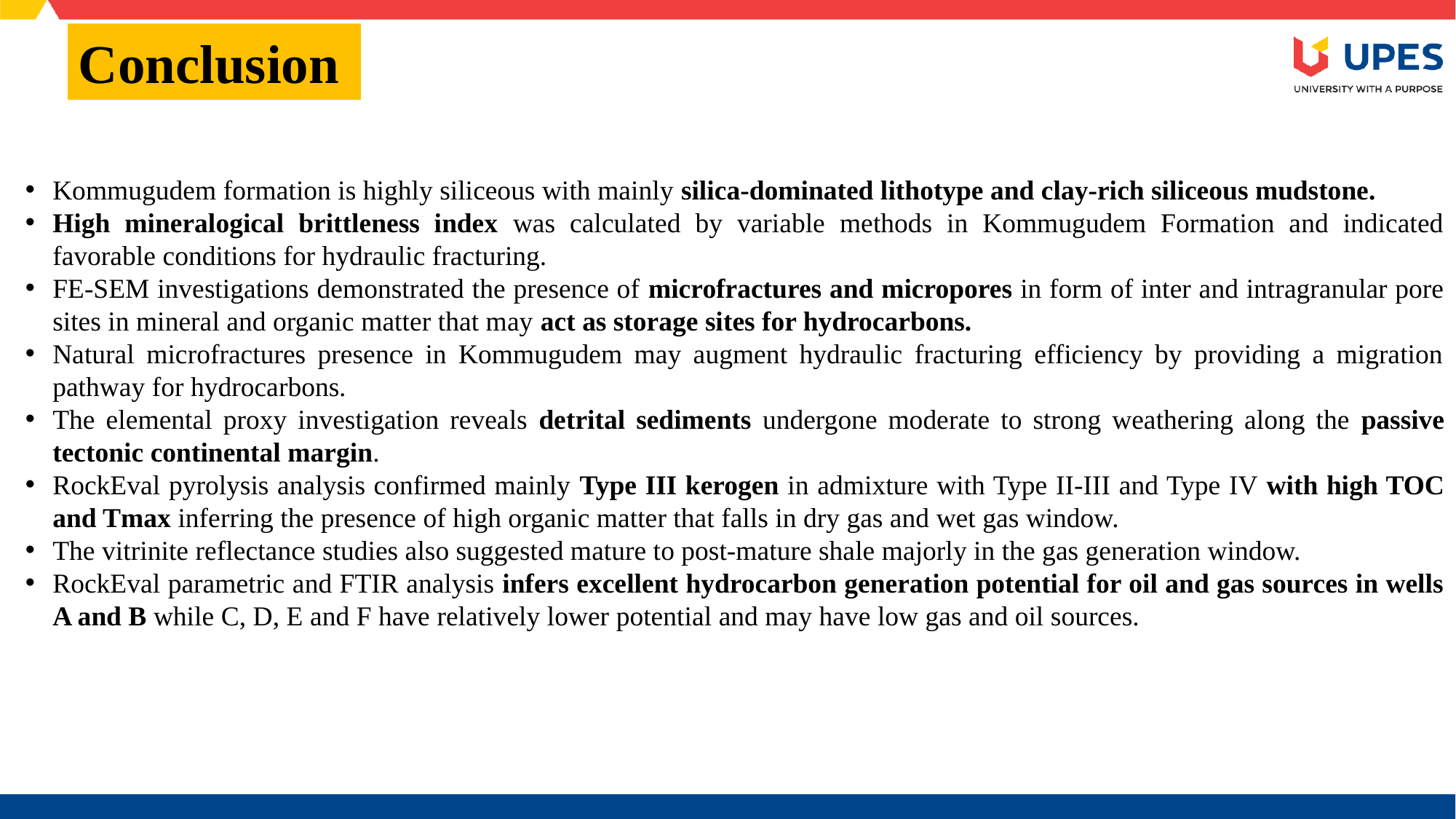

Conclusion
Kommugudem formation is highly siliceous with mainly silica-dominated lithotype and clay-rich siliceous mudstone.
High mineralogical brittleness index was calculated by variable methods in Kommugudem Formation and indicated favorable conditions for hydraulic fracturing.
FE-SEM investigations demonstrated the presence of microfractures and micropores in form of inter and intragranular pore sites in mineral and organic matter that may act as storage sites for hydrocarbons.
Natural microfractures presence in Kommugudem may augment hydraulic fracturing efficiency by providing a migration pathway for hydrocarbons.
The elemental proxy investigation reveals detrital sediments undergone moderate to strong weathering along the passive tectonic continental margin.
RockEval pyrolysis analysis confirmed mainly Type III kerogen in admixture with Type II-III and Type IV with high TOC and Tmax inferring the presence of high organic matter that falls in dry gas and wet gas window.
The vitrinite reflectance studies also suggested mature to post-mature shale majorly in the gas generation window.
RockEval parametric and FTIR analysis infers excellent hydrocarbon generation potential for oil and gas sources in wells A and B while C, D, E and F have relatively lower potential and may have low gas and oil sources.